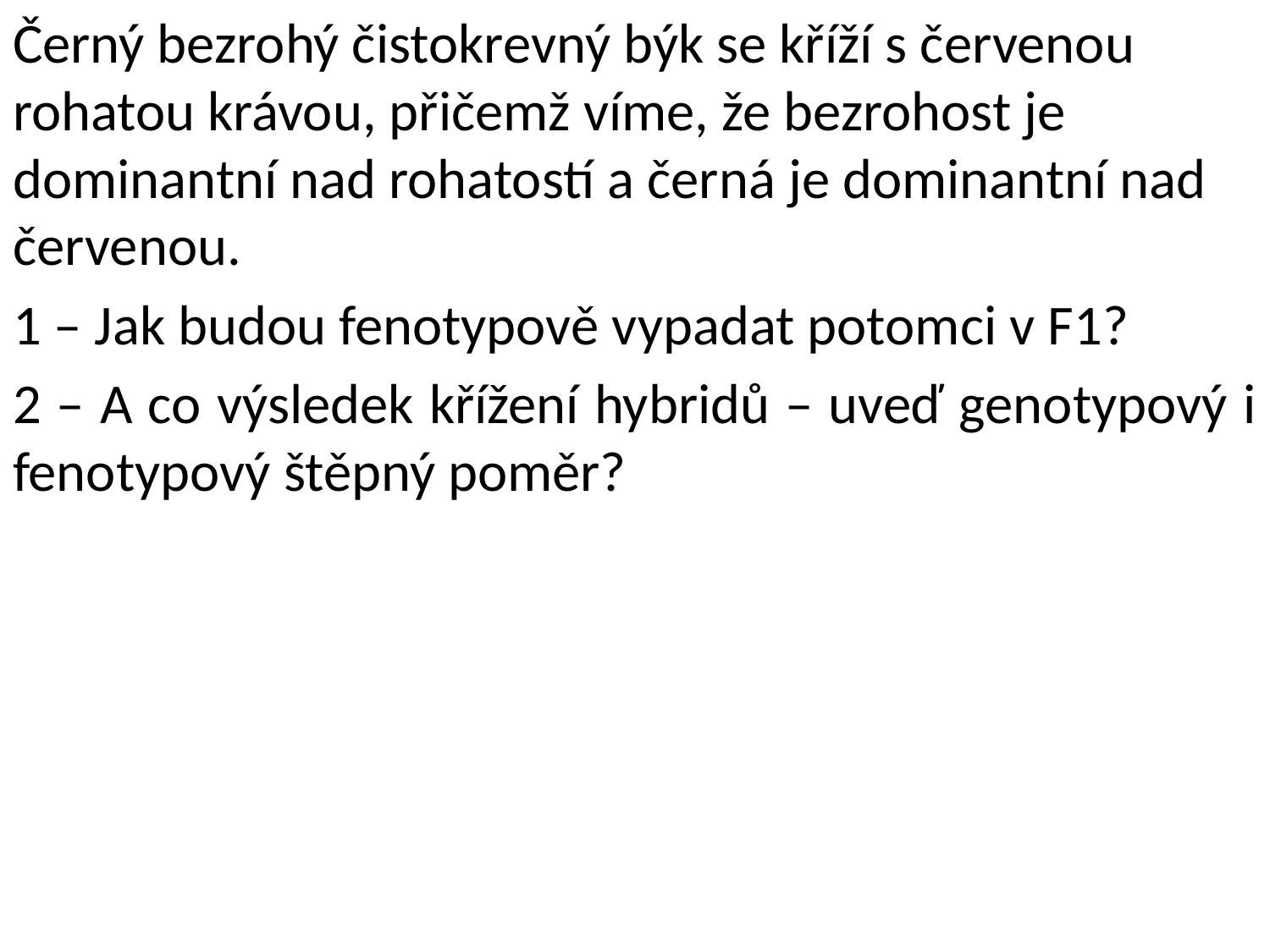

Černý bezrohý čistokrevný býk se kříží s červenou rohatou krávou, přičemž víme, že bezrohost je dominantní nad rohatostí a černá je dominantní nad červenou.
1 – Jak budou fenotypově vypadat potomci v F1?
2 – A co výsledek křížení hybridů – uveď genotypový i fenotypový štěpný poměr?